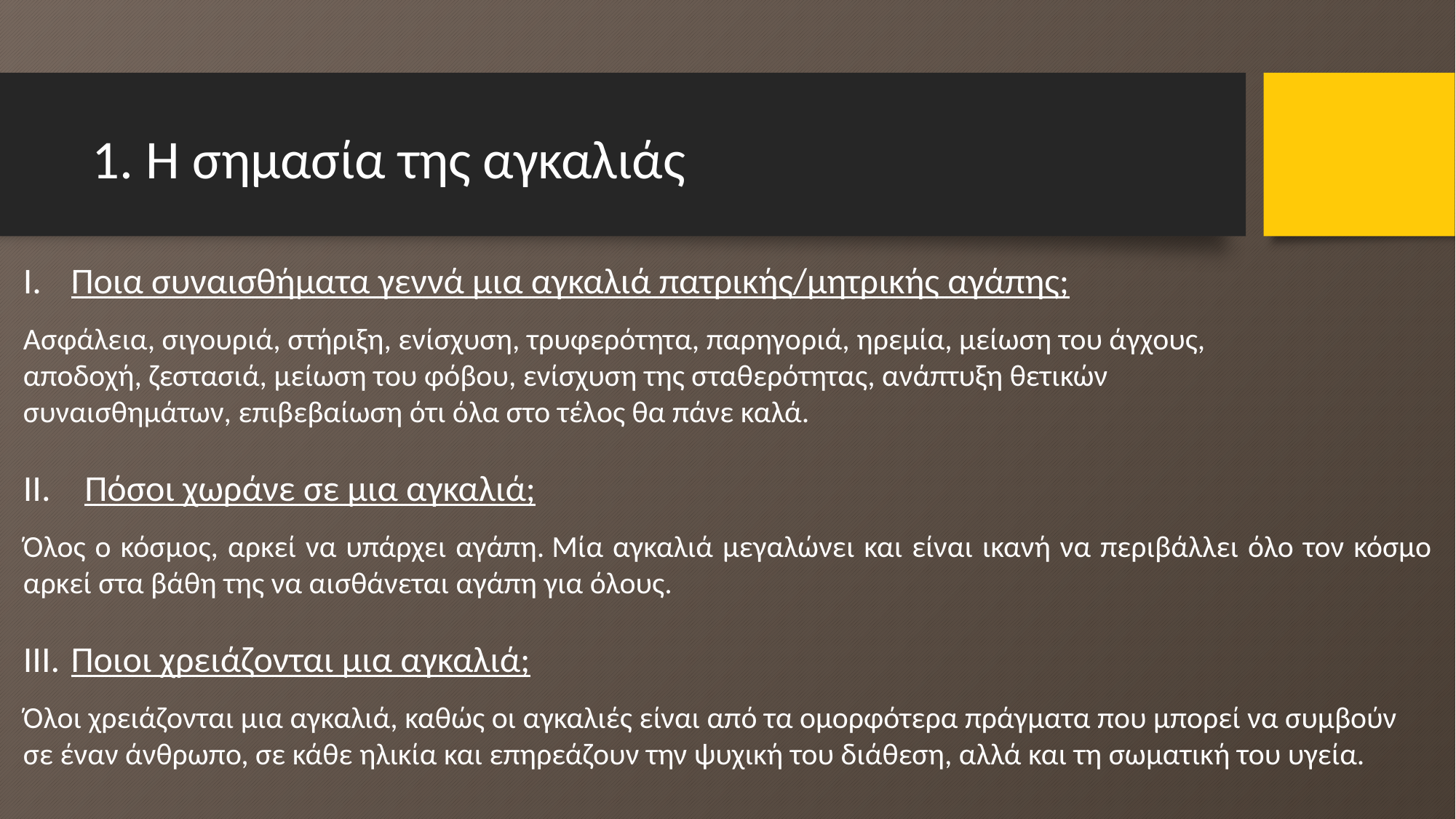

# 1. Η σημασία της αγκαλιάς
Ποια συναισθήματα γεννά μια αγκαλιά πατρικής/μητρικής αγάπης;
Ασφάλεια, σιγουριά, στήριξη, ενίσχυση, τρυφερότητα, παρηγοριά, ηρεμία, μείωση του άγχους,
αποδοχή, ζεστασιά, μείωση του φόβου, ενίσχυση της σταθερότητας, ανάπτυξη θετικών
συναισθημάτων, επιβεβαίωση ότι όλα στο τέλος θα πάνε καλά.

Πόσοι χωράνε σε μια αγκαλιά;
Όλος ο κόσμος, αρκεί να υπάρχει αγάπη. Μία αγκαλιά μεγαλώνει και είναι ικανή να περιβάλλει όλο τον κόσμο αρκεί στα βάθη της να αισθάνεται αγάπη για όλους.

Ποιοι χρειάζονται μια αγκαλιά;
Όλοι χρειάζονται μια αγκαλιά, καθώς οι αγκαλιές είναι από τα ομορφότερα πράγματα που μπορεί να συμβούν σε έναν άνθρωπο, σε κάθε ηλικία και επηρεάζουν την ψυχική του διάθεση, αλλά και τη σωματική του υγεία.